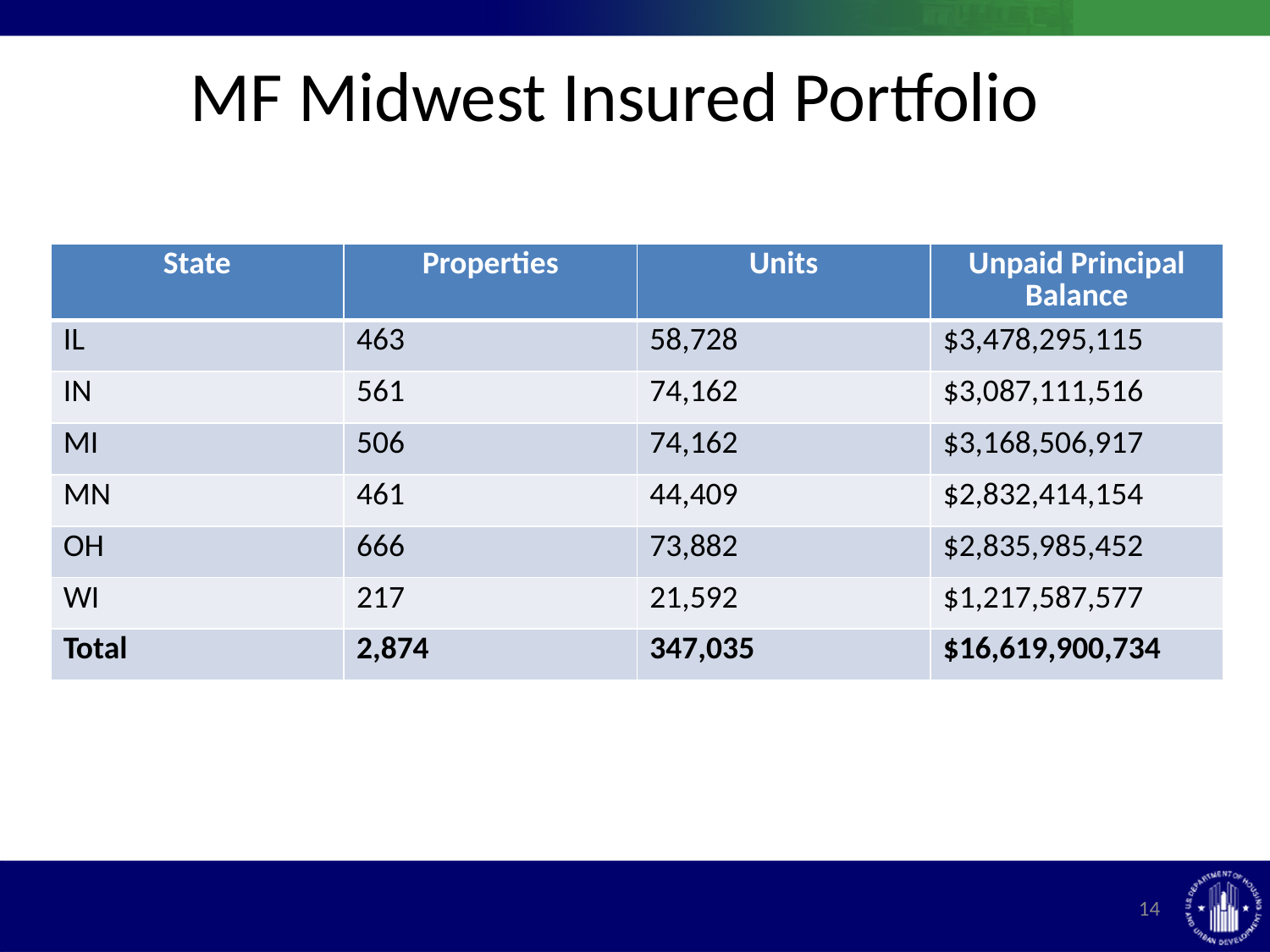

# MF Midwest Insured Portfolio
| State | Properties | Units | Unpaid Principal Balance |
| --- | --- | --- | --- |
| IL | 463 | 58,728 | $3,478,295,115 |
| IN | 561 | 74,162 | $3,087,111,516 |
| MI | 506 | 74,162 | $3,168,506,917 |
| MN | 461 | 44,409 | $2,832,414,154 |
| OH | 666 | 73,882 | $2,835,985,452 |
| WI | 217 | 21,592 | $1,217,587,577 |
| Total | 2,874 | 347,035 | $16,619,900,734 |
14